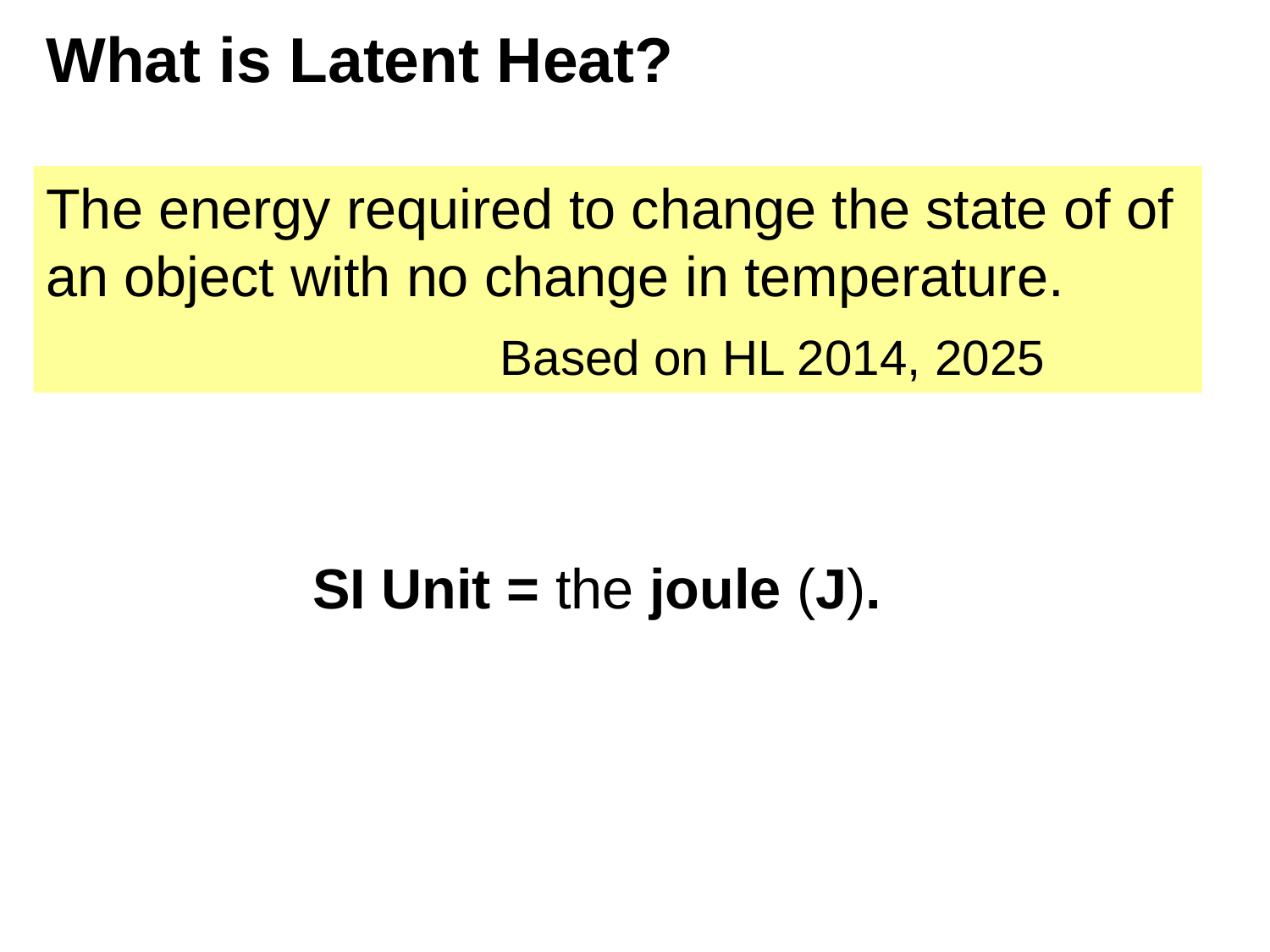

# What is Latent Heat?
The energy required to change the state of of an object with no change in temperature.
                             Based on HL 2014, 2025
SI Unit = the joule (J).